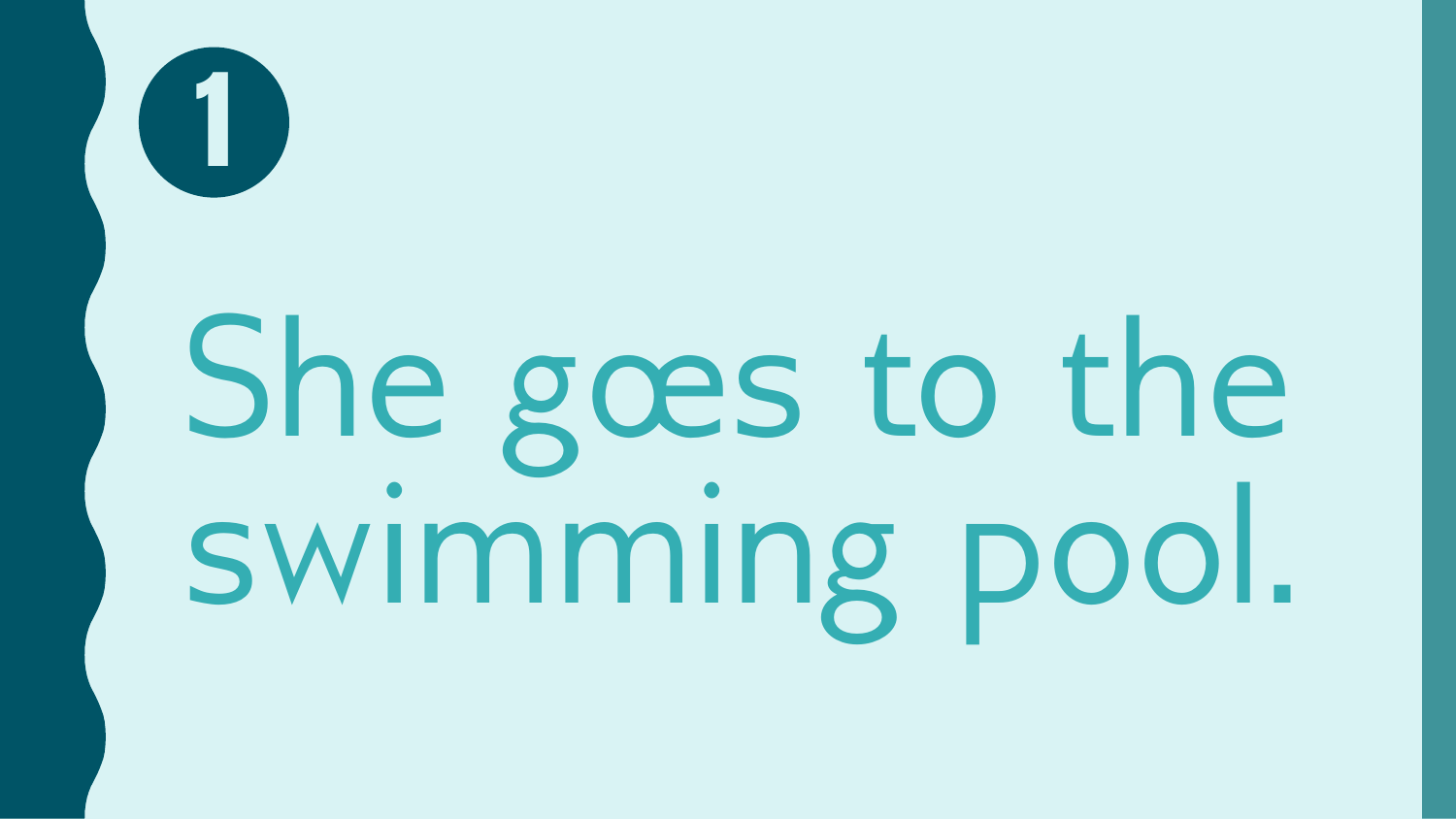

1
She goes to the swimming pool.